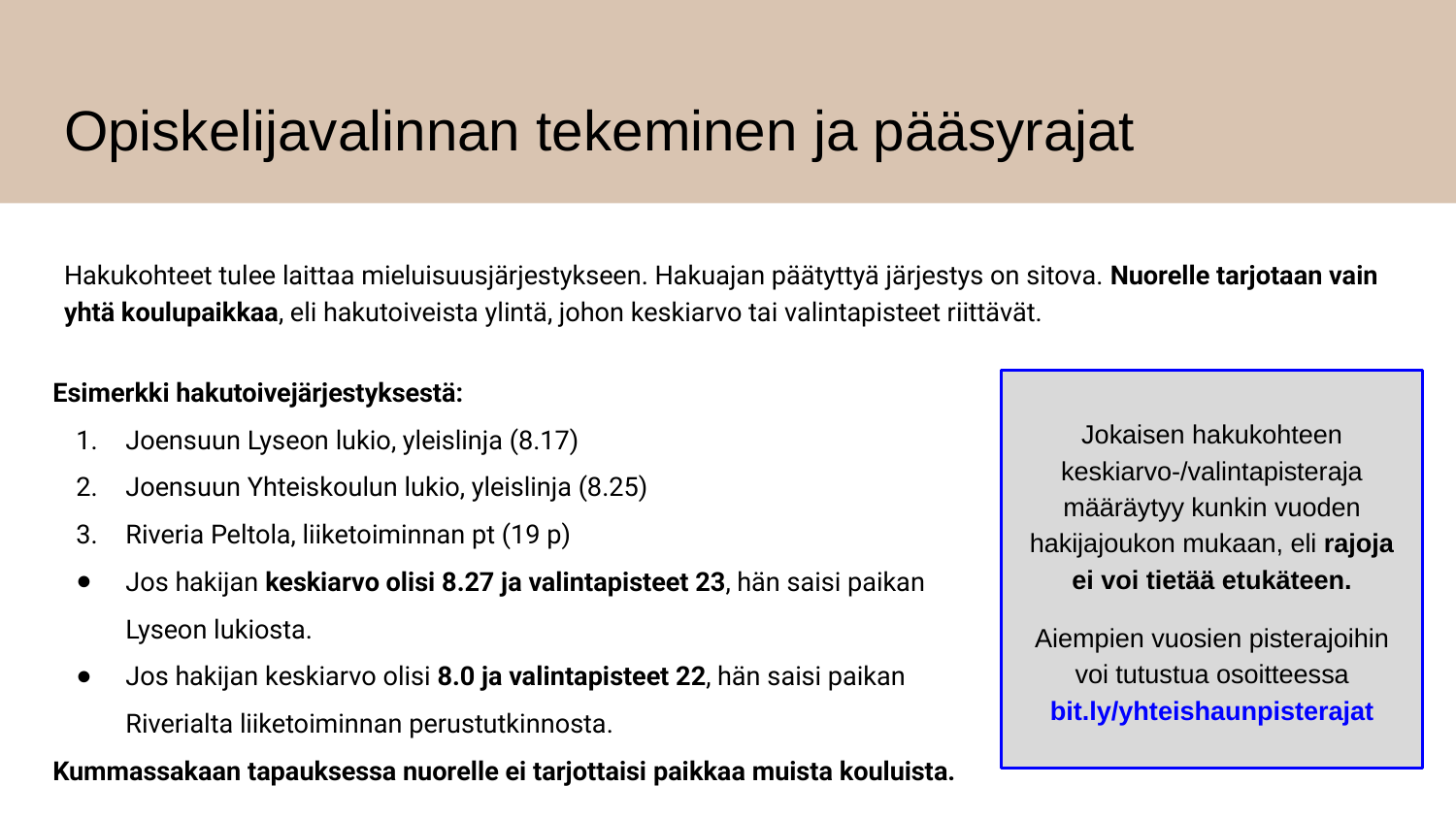

# Opiskelijavalinnan tekeminen ja pääsyrajat
Hakukohteet tulee laittaa mieluisuusjärjestykseen. Hakuajan päätyttyä järjestys on sitova. Nuorelle tarjotaan vain yhtä koulupaikkaa, eli hakutoiveista ylintä, johon keskiarvo tai valintapisteet riittävät.

Esimerkki hakutoivejärjestyksestä:
Joensuun Lyseon lukio, yleislinja (8.17)
Joensuun Yhteiskoulun lukio, yleislinja (8.25)
Riveria Peltola, liiketoiminnan pt (19 p)
Jos hakijan keskiarvo olisi 8.27 ja valintapisteet 23, hän saisi paikan Lyseon lukiosta.
Jos hakijan keskiarvo olisi 8.0 ja valintapisteet 22, hän saisi paikan Riverialta liiketoiminnan perustutkinnosta.
Kummassakaan tapauksessa nuorelle ei tarjottaisi paikkaa muista kouluista.
Jokaisen hakukohteen keskiarvo-/valintapisteraja määräytyy kunkin vuoden hakijajoukon mukaan, eli rajoja ei voi tietää etukäteen.

Aiempien vuosien pisterajoihin voi tutustua osoitteessa bit.ly/yhteishaunpisterajat